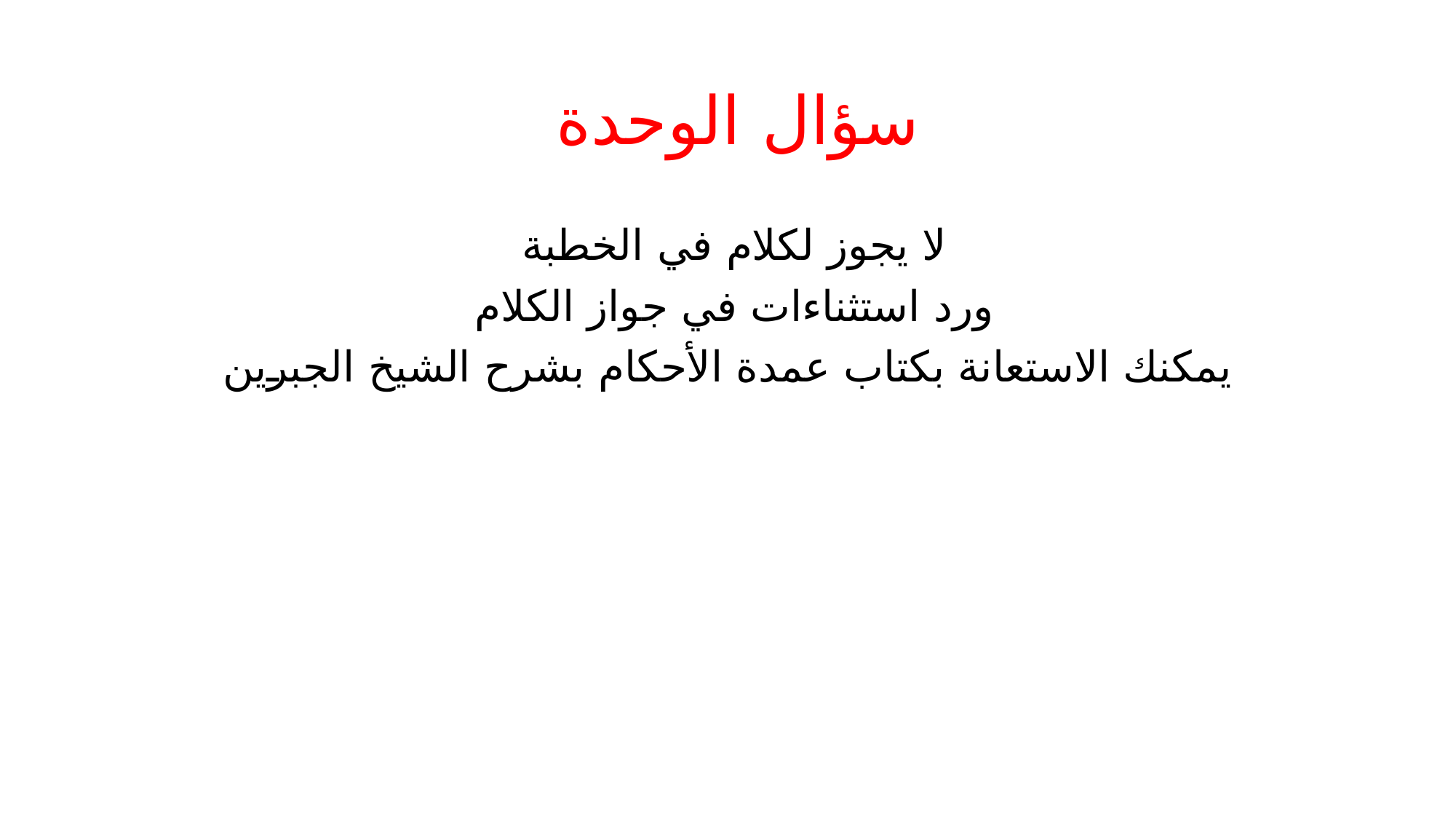

# سؤال الوحدة
لا يجوز لكلام في الخطبة
ورد استثناءات في جواز الكلام
يمكنك الاستعانة بكتاب عمدة الأحكام بشرح الشيخ الجبرين